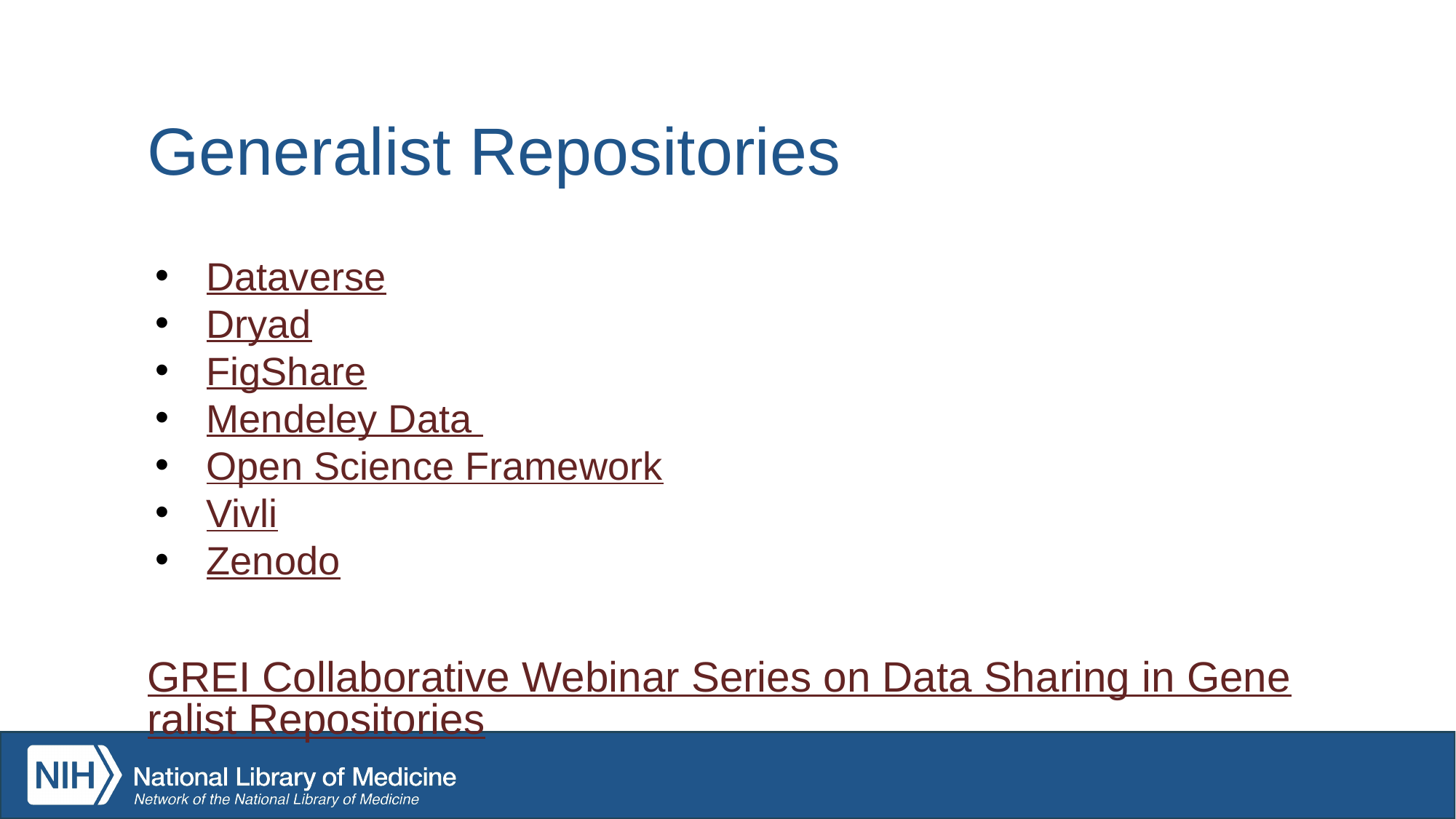

# Generalist Repositories
Dataverse
Dryad
FigShare
Mendeley Data
Open Science Framework
Vivli
Zenodo

GREI Collaborative Webinar Series on Data Sharing in Generalist Repositories